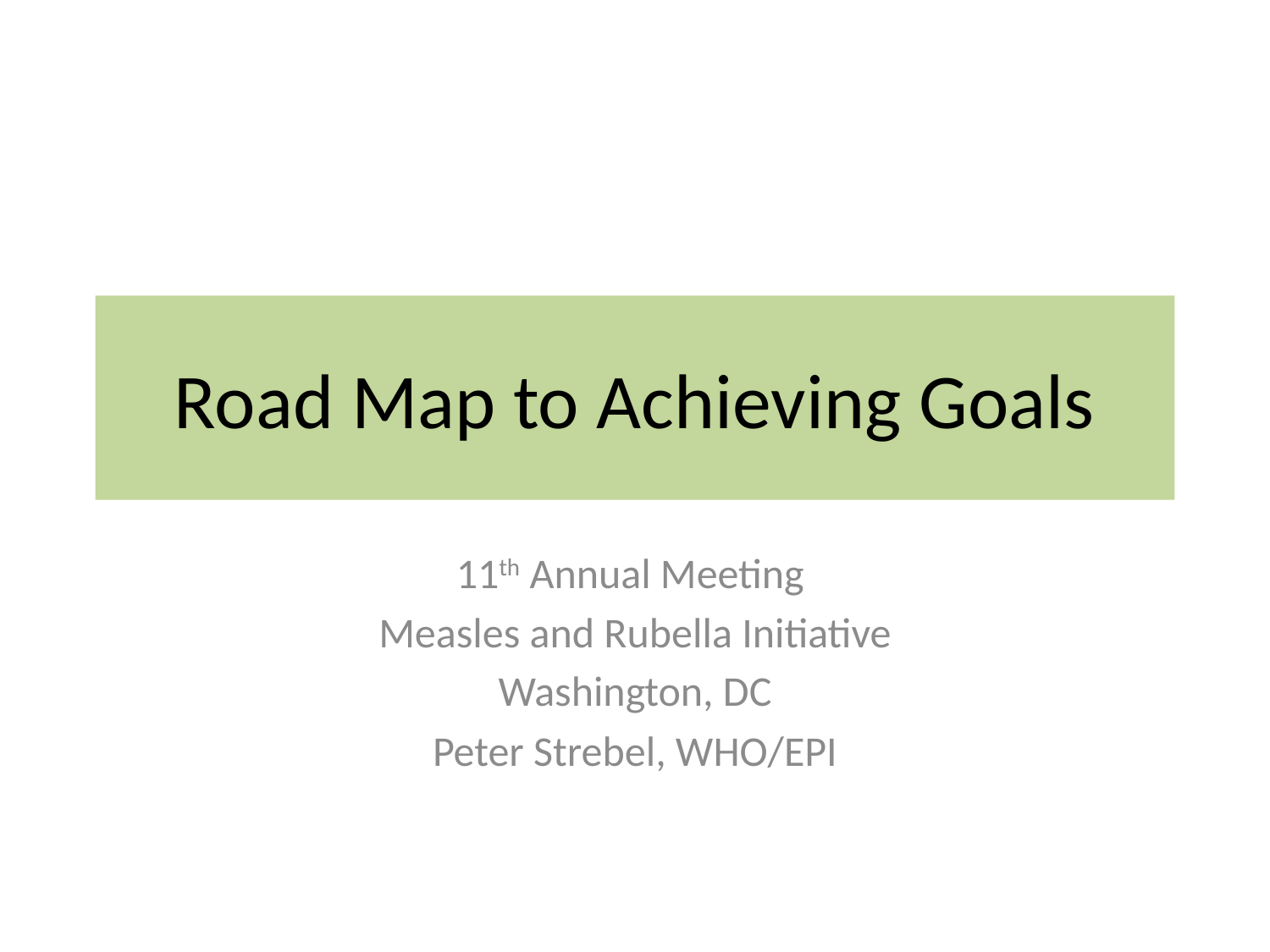

# Road Map to Achieving Goals
11th Annual Meeting
Measles and Rubella Initiative
Washington, DC
Peter Strebel, WHO/EPI